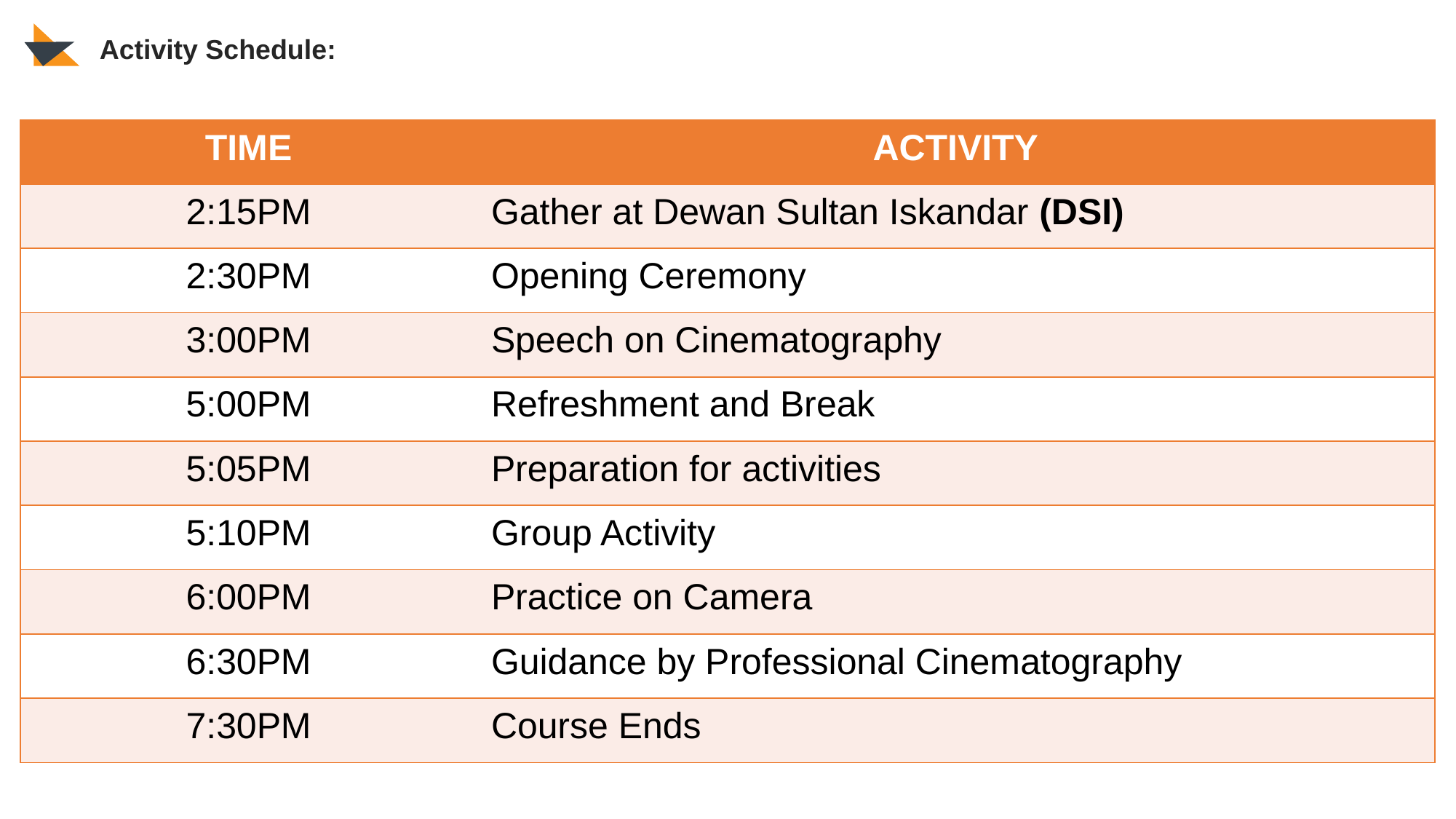

Activity Schedule:
| TIME | ACTIVITY |
| --- | --- |
| 2:15PM | Gather at Dewan Sultan Iskandar (DSI) |
| 2:30PM | Opening Ceremony |
| 3:00PM | Speech on Cinematography |
| 5:00PM | Refreshment and Break |
| 5:05PM | Preparation for activities |
| 5:10PM | Group Activity |
| 6:00PM | Practice on Camera |
| 6:30PM | Guidance by Professional Cinematography |
| 7:30PM | Course Ends |